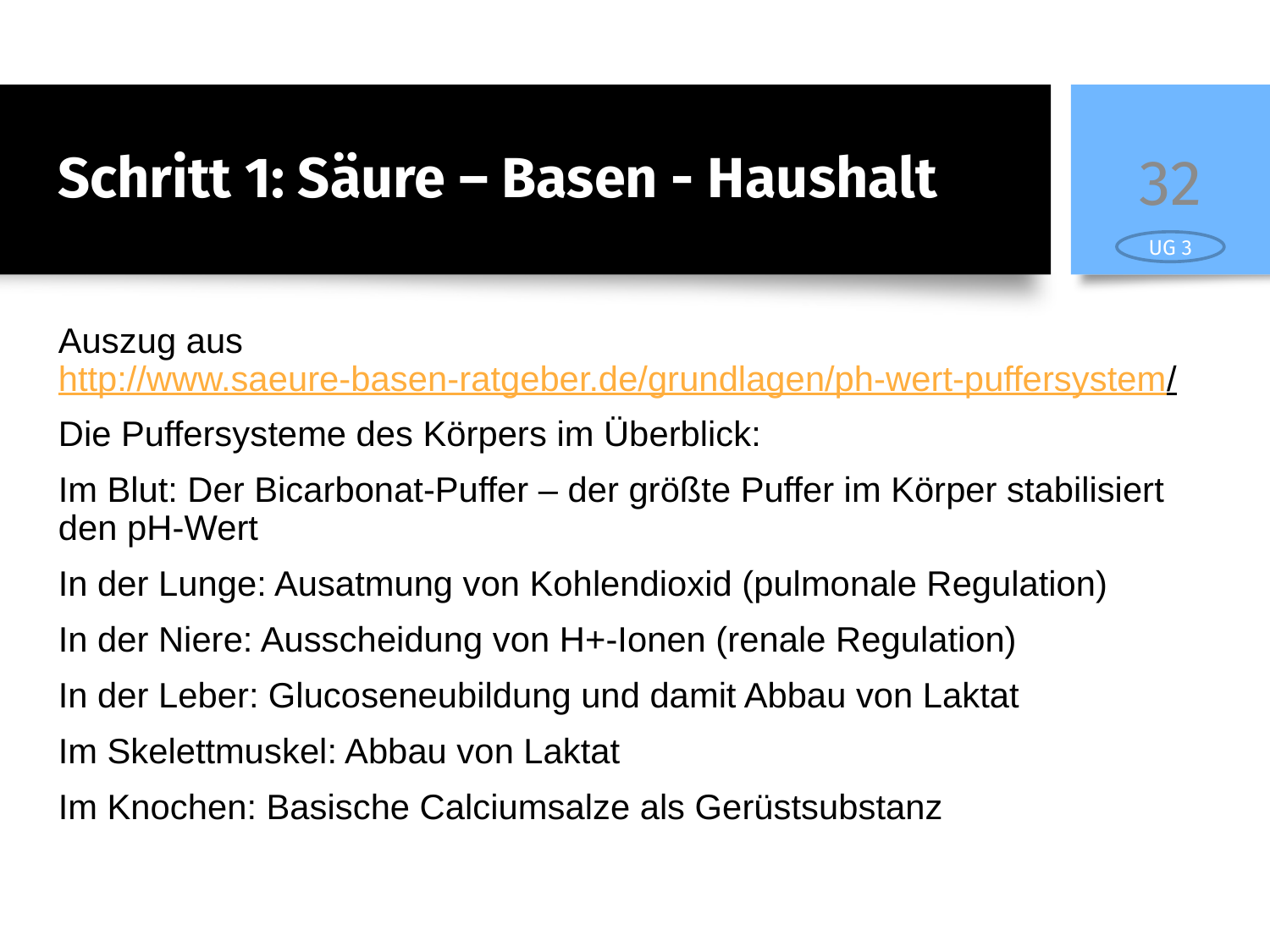

# Schritt 1: Säure – Basen - Haushalt
32
UG 3
Auszug aus http://www.saeure-basen-ratgeber.de/grundlagen/ph-wert-puffersystem/
Die Puffersysteme des Körpers im Überblick:
Im Blut: Der Bicarbonat-Puffer – der größte Puffer im Körper stabilisiert den pH-Wert
In der Lunge: Ausatmung von Kohlendioxid (pulmonale Regulation)
In der Niere: Ausscheidung von H+-Ionen (renale Regulation)
In der Leber: Glucoseneubildung und damit Abbau von Laktat
Im Skelettmuskel: Abbau von Laktat
Im Knochen: Basische Calciumsalze als Gerüstsubstanz